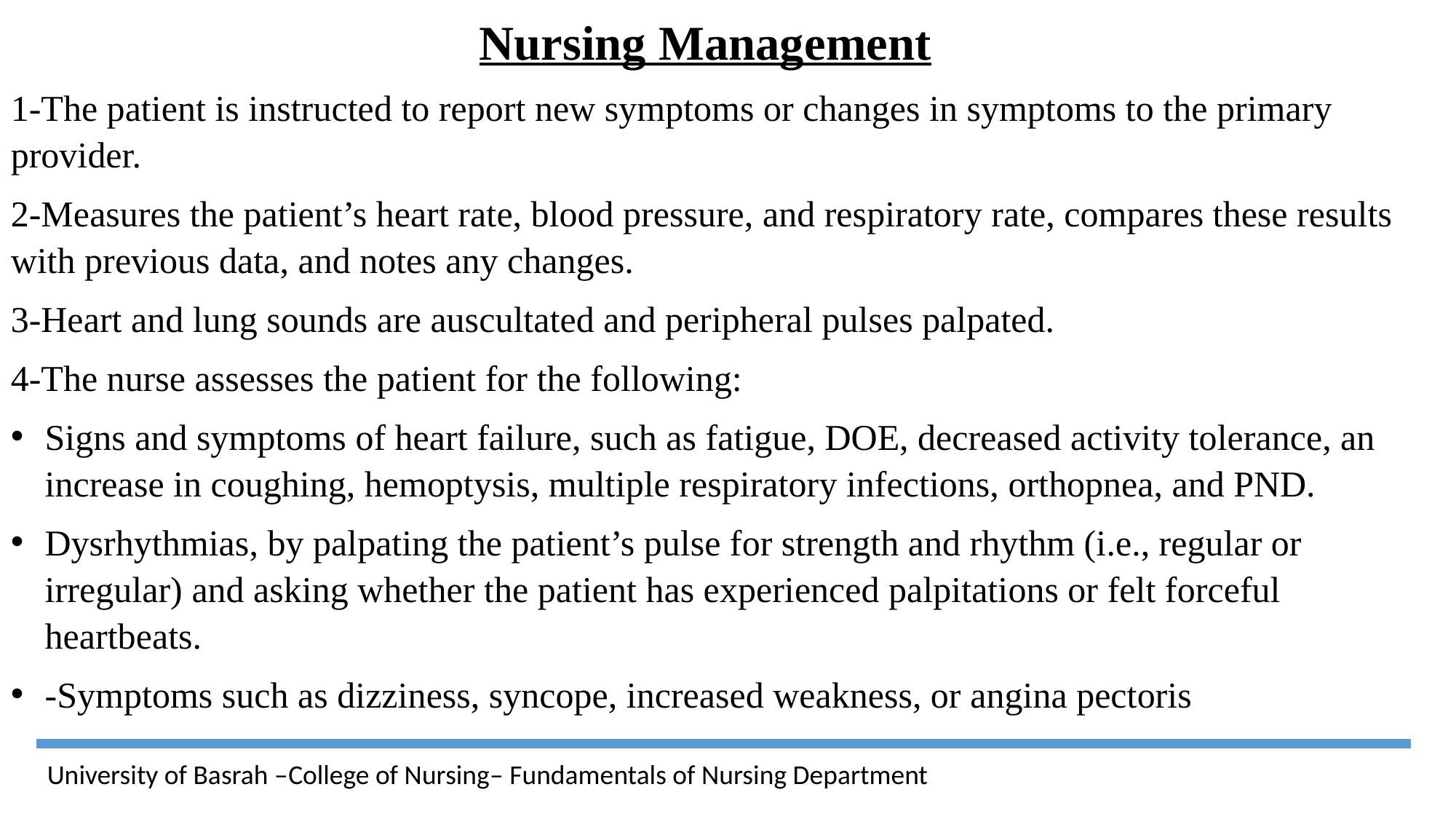

Nursing Management
1-The patient is instructed to report new symptoms or changes in symptoms to the primary provider.
2-Measures the patient’s heart rate, blood pressure, and respiratory rate, compares these results with previous data, and notes any changes.
3-Heart and lung sounds are auscultated and peripheral pulses palpated.
4-The nurse assesses the patient for the following:
Signs and symptoms of heart failure, such as fatigue, DOE, decreased activity tolerance, an increase in coughing, hemoptysis, multiple respiratory infections, orthopnea, and PND.
Dysrhythmias, by palpating the patient’s pulse for strength and rhythm (i.e., regular or irregular) and asking whether the patient has experienced palpitations or felt forceful heartbeats.
-Symptoms such as dizziness, syncope, increased weakness, or angina pectoris

University of Basrah –College of Nursing– Fundamentals of Nursing Department